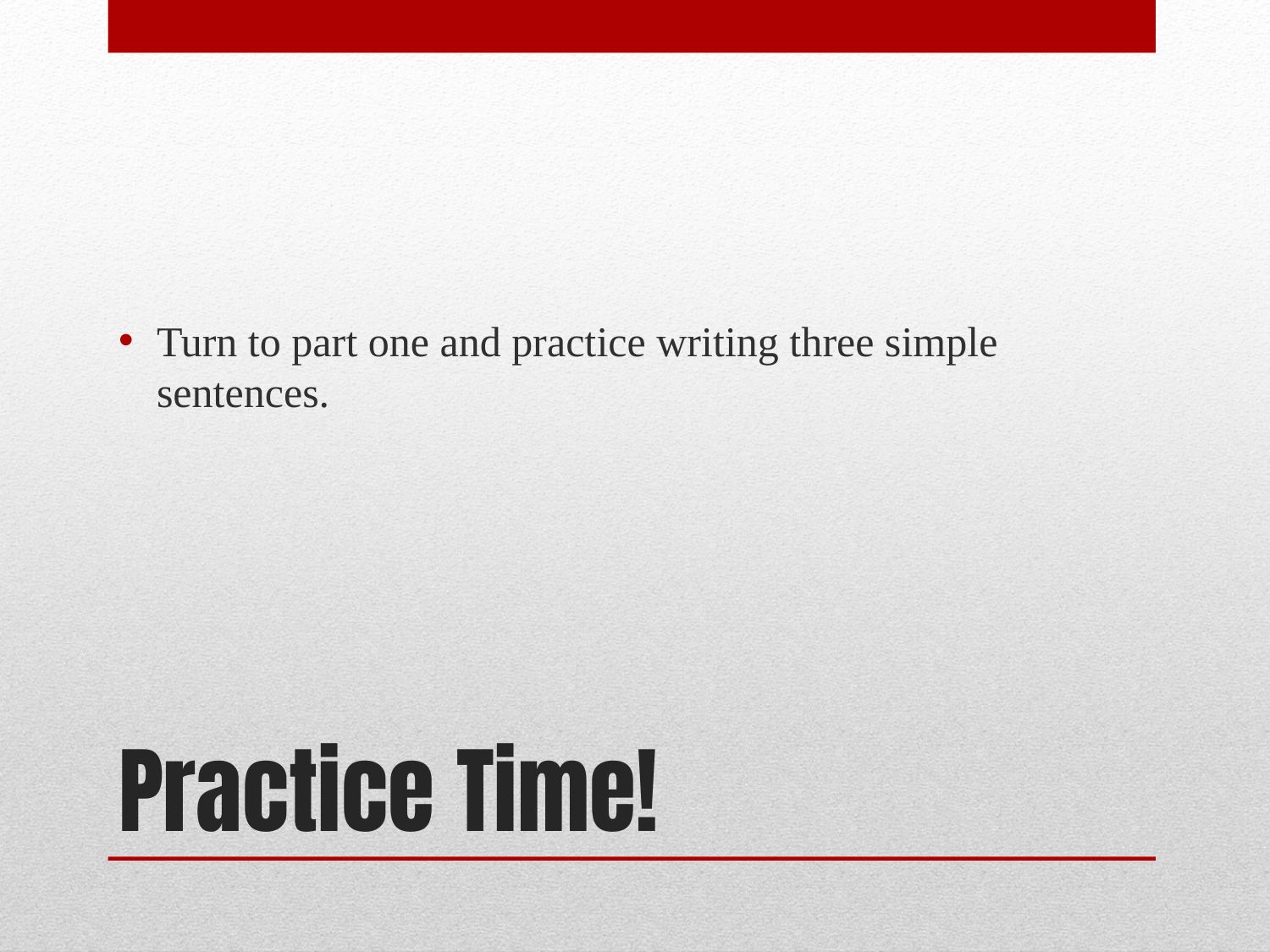

Turn to part one and practice writing three simple sentences.
# Practice Time!